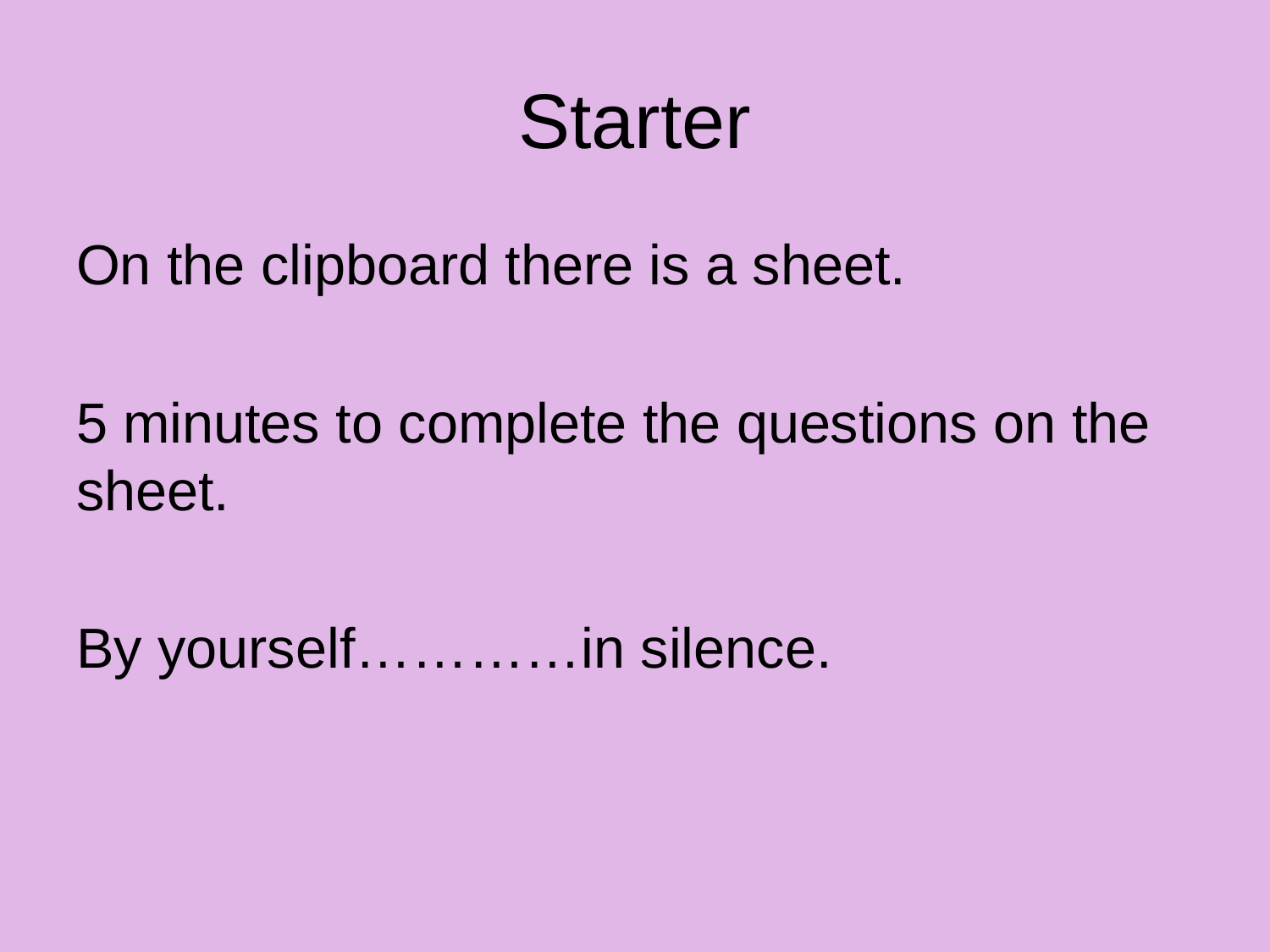

# Starter
On the clipboard there is a sheet.

5 minutes to complete the questions on the sheet.

By yourself…………in silence.